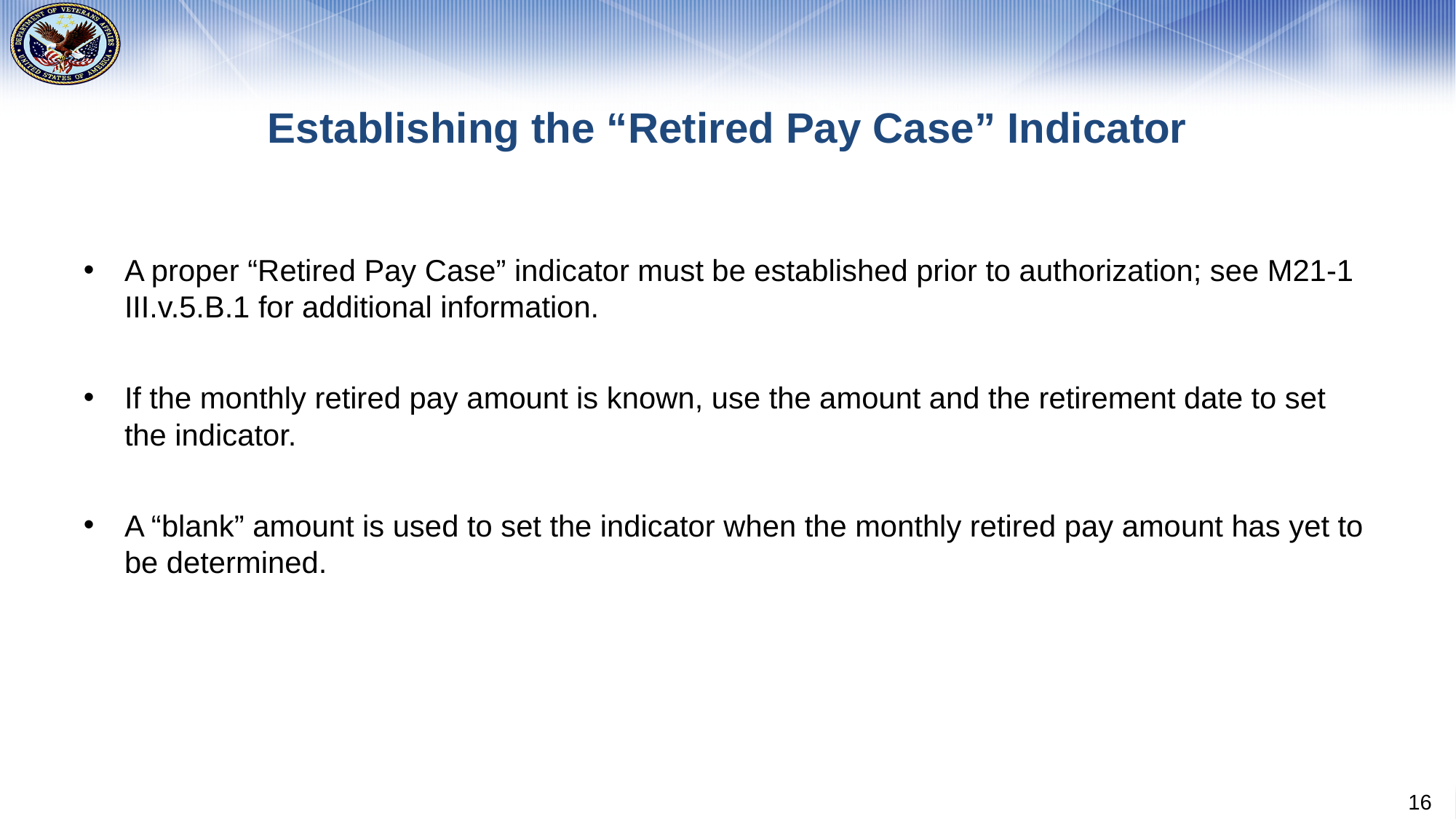

# Establishing the “Retired Pay Case” Indicator
A proper “Retired Pay Case” indicator must be established prior to authorization; see M21-1 III.v.5.B.1 for additional information.

If the monthly retired pay amount is known, use the amount and the retirement date to set the indicator.

A “blank” amount is used to set the indicator when the monthly retired pay amount has yet to be determined.

16